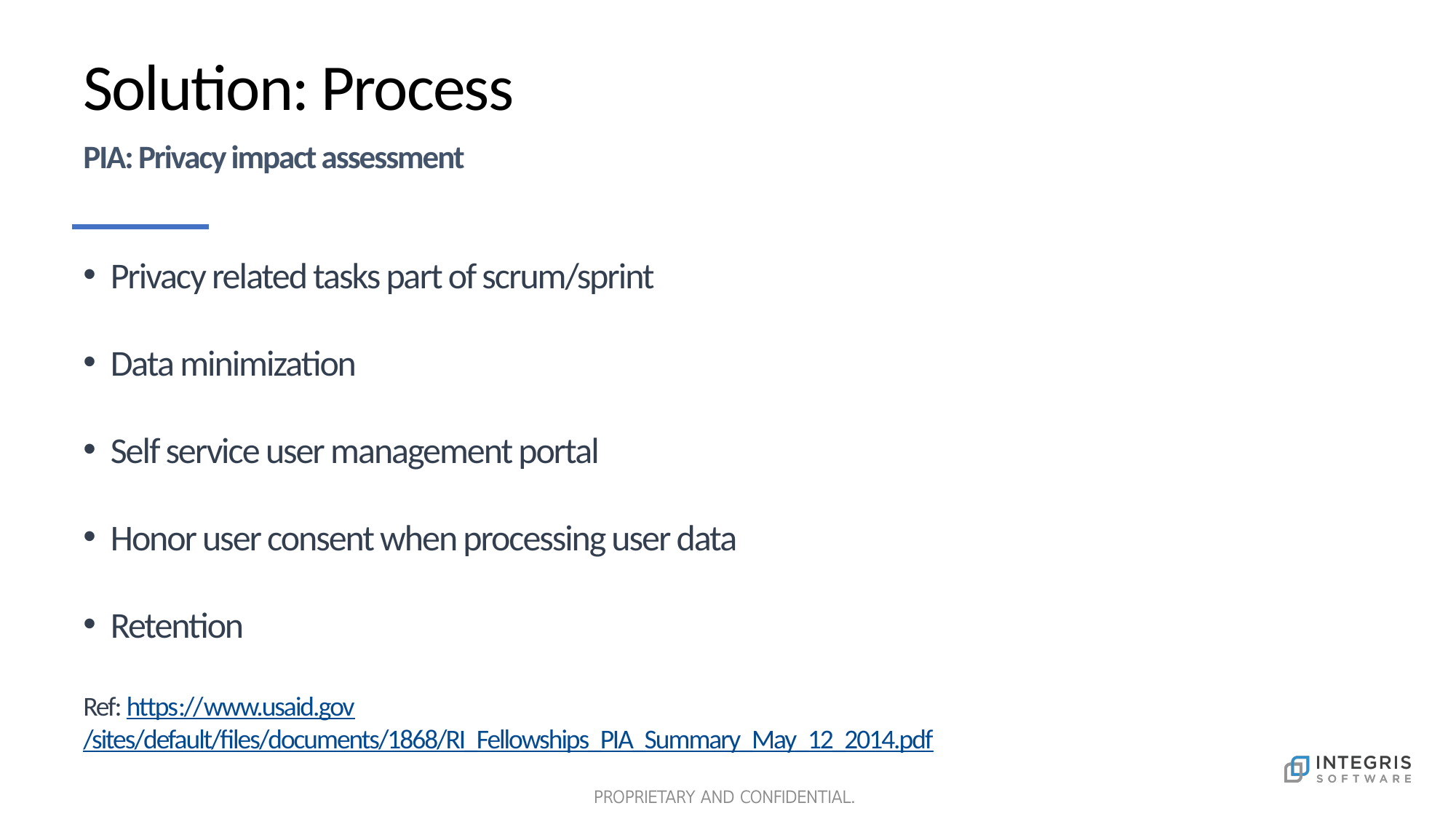

# Solution: Process
PIA: Privacy impact assessment

Privacy related tasks part of scrum/sprint

Data minimization

Self service user management portal

Honor user consent when processing user data

Retention

Ref: https://www.usaid.gov/sites/default/files/documents/1868/RI_Fellowships_PIA_Summary_May_12_2014.pdf

PROPRIETARY AND CONFIDENTIAL.